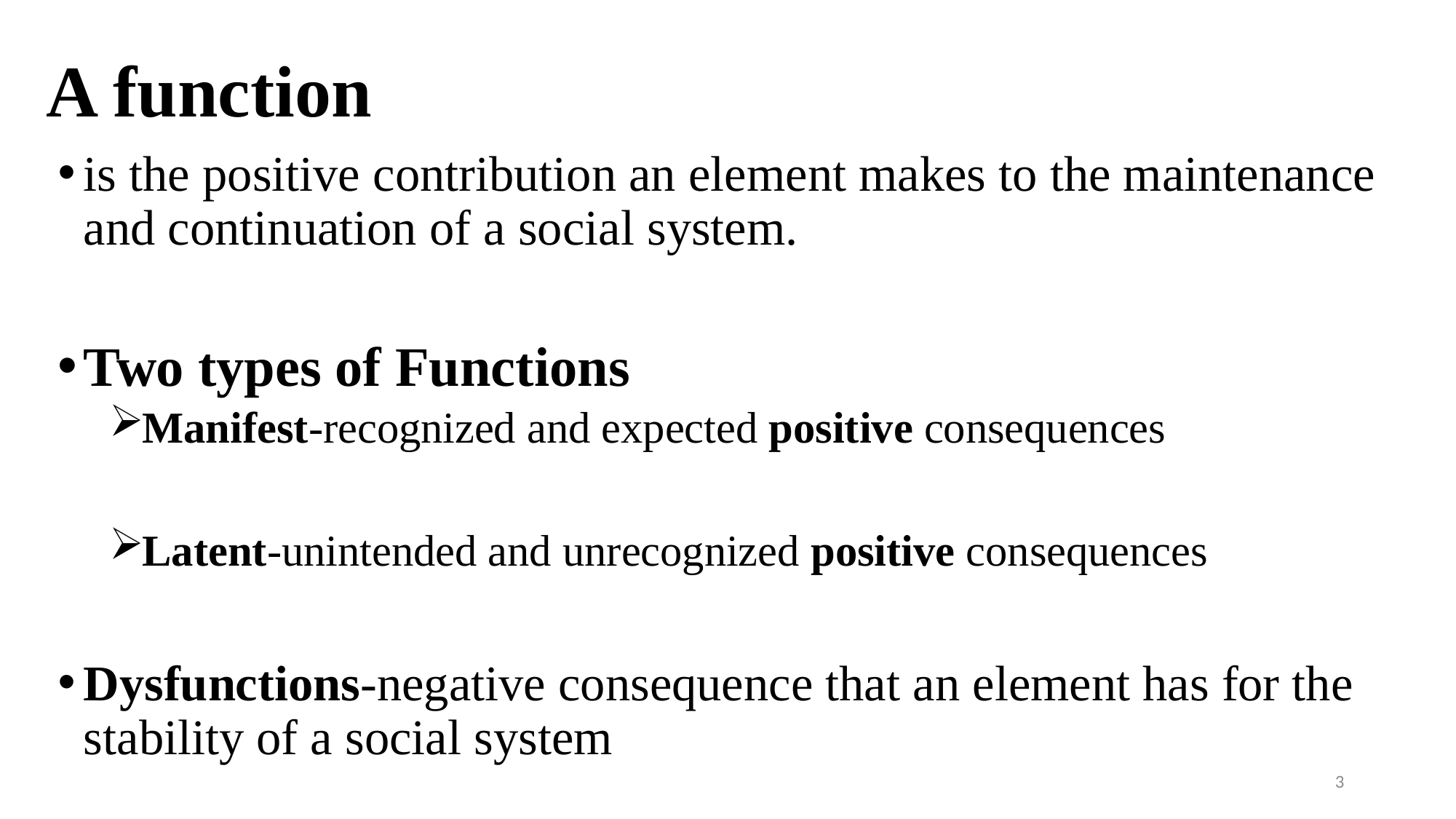

# A function
is the positive contribution an element makes to the maintenance and continuation of a social system.

Two types of Functions
Manifest-recognized and expected positive consequences

Latent-unintended and unrecognized positive consequences

Dysfunctions-negative consequence that an element has for the stability of a social system

3